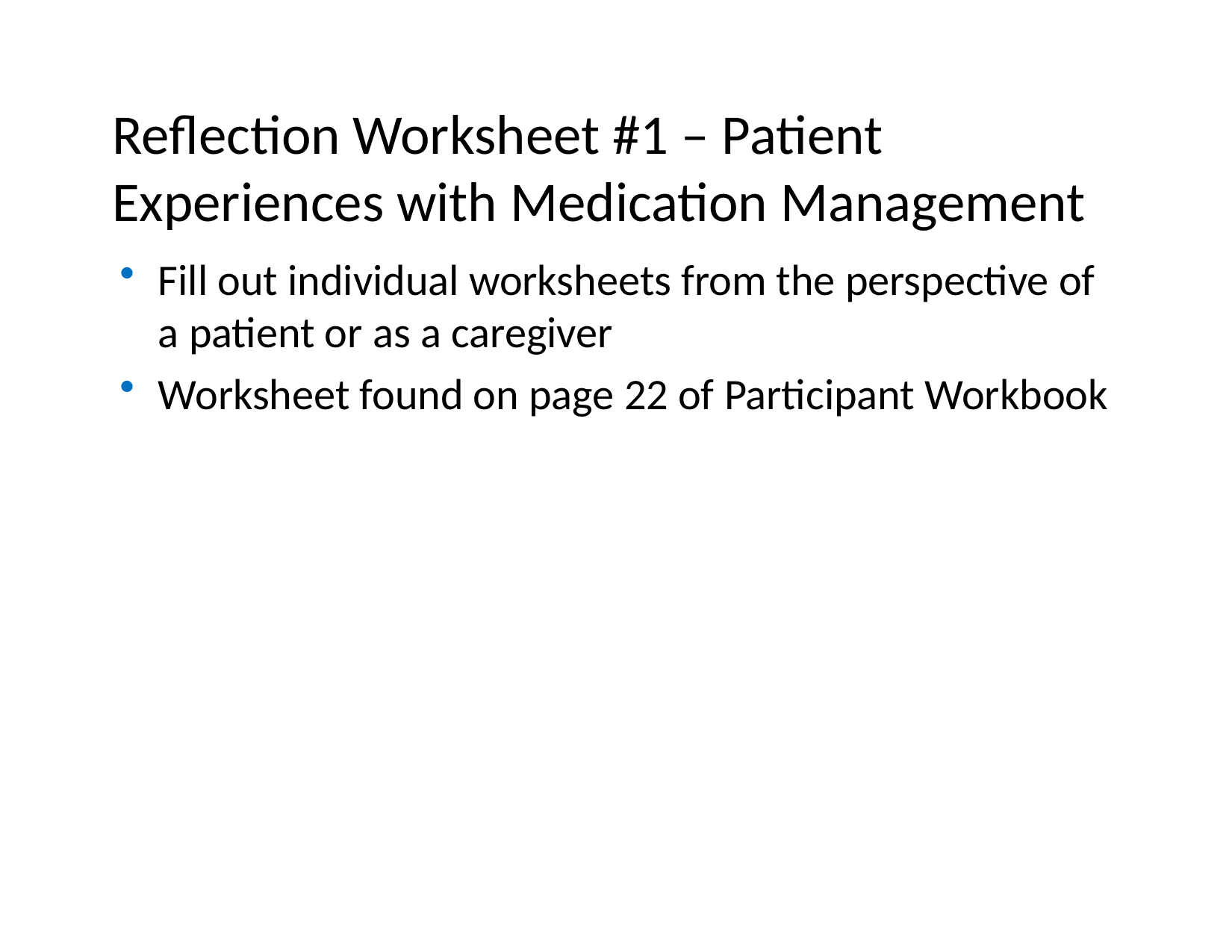

# Reflection Worksheet #1 – Patient Experiences with Medication Management
Fill out individual worksheets from the perspective of a patient or as a caregiver
Worksheet found on page 22 of Participant Workbook